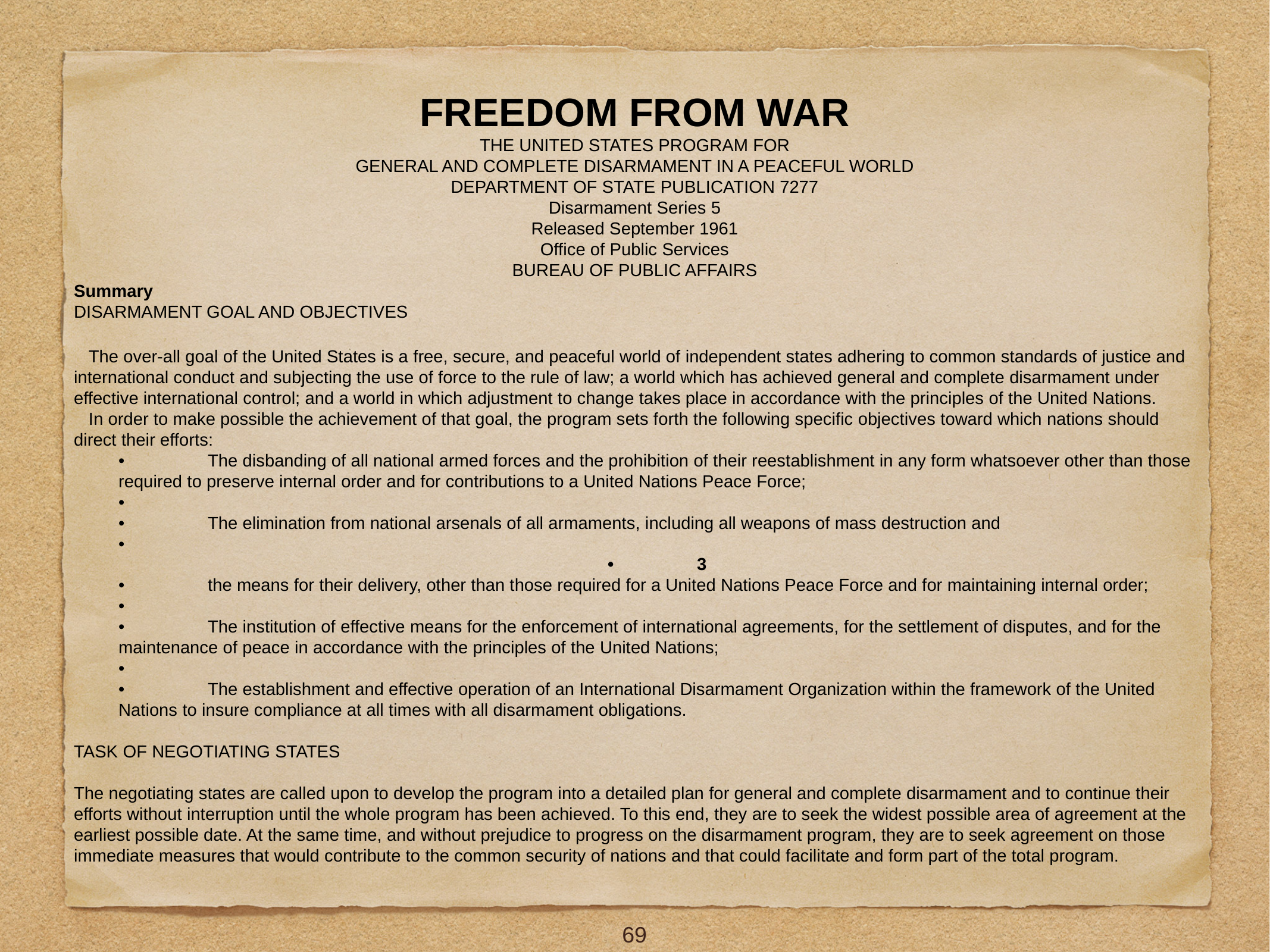

FREEDOM FROM WAR
THE UNITED STATES PROGRAM FOR
GENERAL AND COMPLETE DISARMAMENT IN A PEACEFUL WORLD
DEPARTMENT OF STATE PUBLICATION 7277
Disarmament Series 5
Released September 1961
Office of Public Services
BUREAU OF PUBLIC AFFAIRS
Summary
DISARMAMENT GOAL AND OBJECTIVES

   The over-all goal of the United States is a free, secure, and peaceful world of independent states adhering to common standards of justice and international conduct and subjecting the use of force to the rule of law; a world which has achieved general and complete disarmament under effective international control; and a world in which adjustment to change takes place in accordance with the principles of the United Nations.
   In order to make possible the achievement of that goal, the program sets forth the following specific objectives toward which nations should direct their efforts:
	•	The disbanding of all national armed forces and the prohibition of their reestablishment in any form whatsoever other than those required to preserve internal order and for contributions to a United Nations Peace Force;
	•
	•	The elimination from national arsenals of all armaments, including all weapons of mass destruction and
	•
	•	3
	•	the means for their delivery, other than those required for a United Nations Peace Force and for maintaining internal order;
	•
	•	The institution of effective means for the enforcement of international agreements, for the settlement of disputes, and for the maintenance of peace in accordance with the principles of the United Nations;
	•
	•	The establishment and effective operation of an International Disarmament Organization within the framework of the United Nations to insure compliance at all times with all disarmament obligations.

TASK OF NEGOTIATING STATES

The negotiating states are called upon to develop the program into a detailed plan for general and complete disarmament and to continue their efforts without interruption until the whole program has been achieved. To this end, they are to seek the widest possible area of agreement at the earliest possible date. At the same time, and without prejudice to progress on the disarmament program, they are to seek agreement on those immediate measures that would contribute to the common security of nations and that could facilitate and form part of the total program.
69